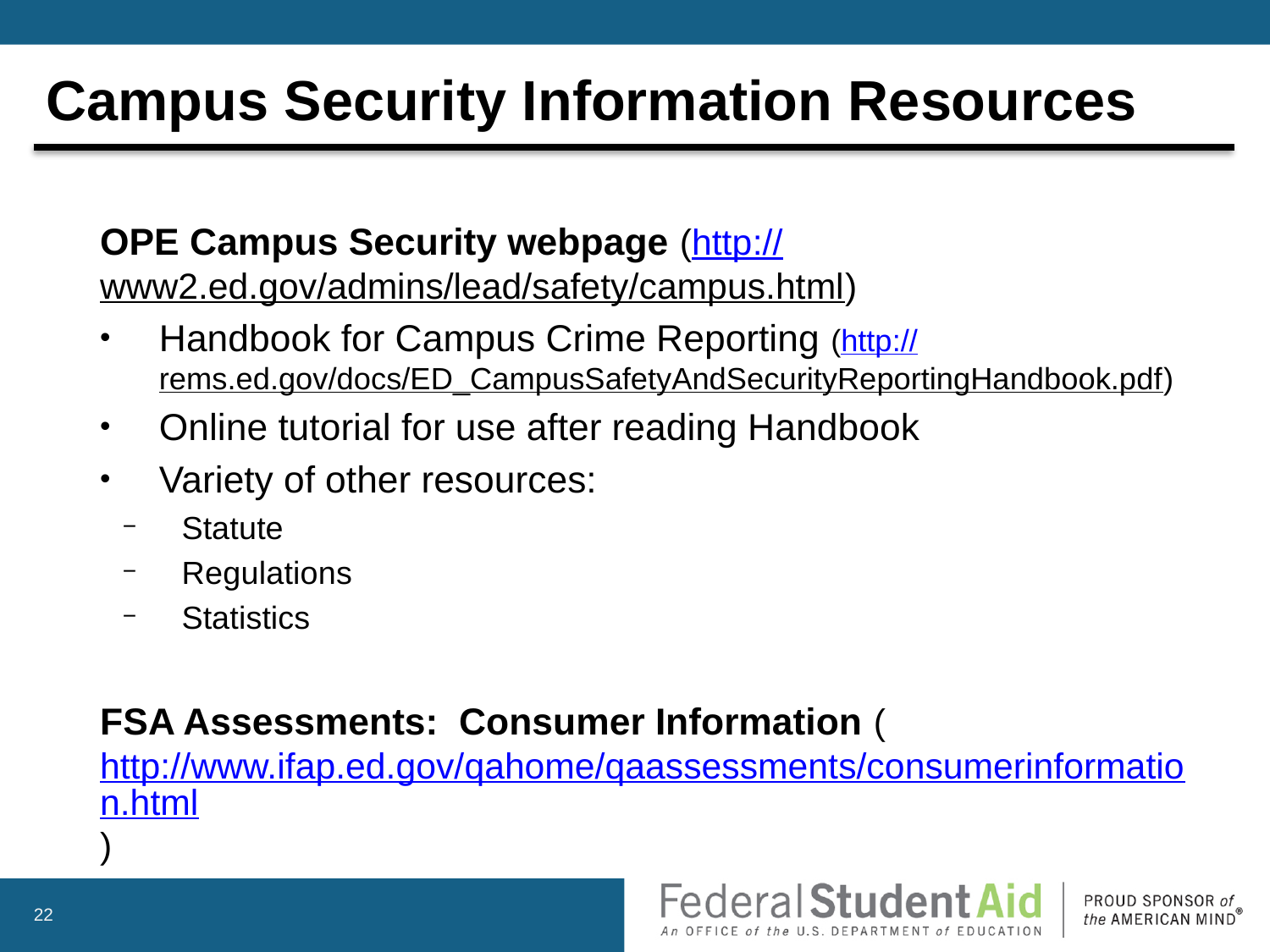

# Campus Security Information Resources
OPE Campus Security webpage (http://www2.ed.gov/admins/lead/safety/campus.html)
Handbook for Campus Crime Reporting (http://rems.ed.gov/docs/ED_CampusSafetyAndSecurityReportingHandbook.pdf)
Online tutorial for use after reading Handbook
Variety of other resources:
Statute
Regulations
Statistics

FSA Assessments:  Consumer Information (http://www.ifap.ed.gov/qahome/qaassessments/consumerinformation.html)

22